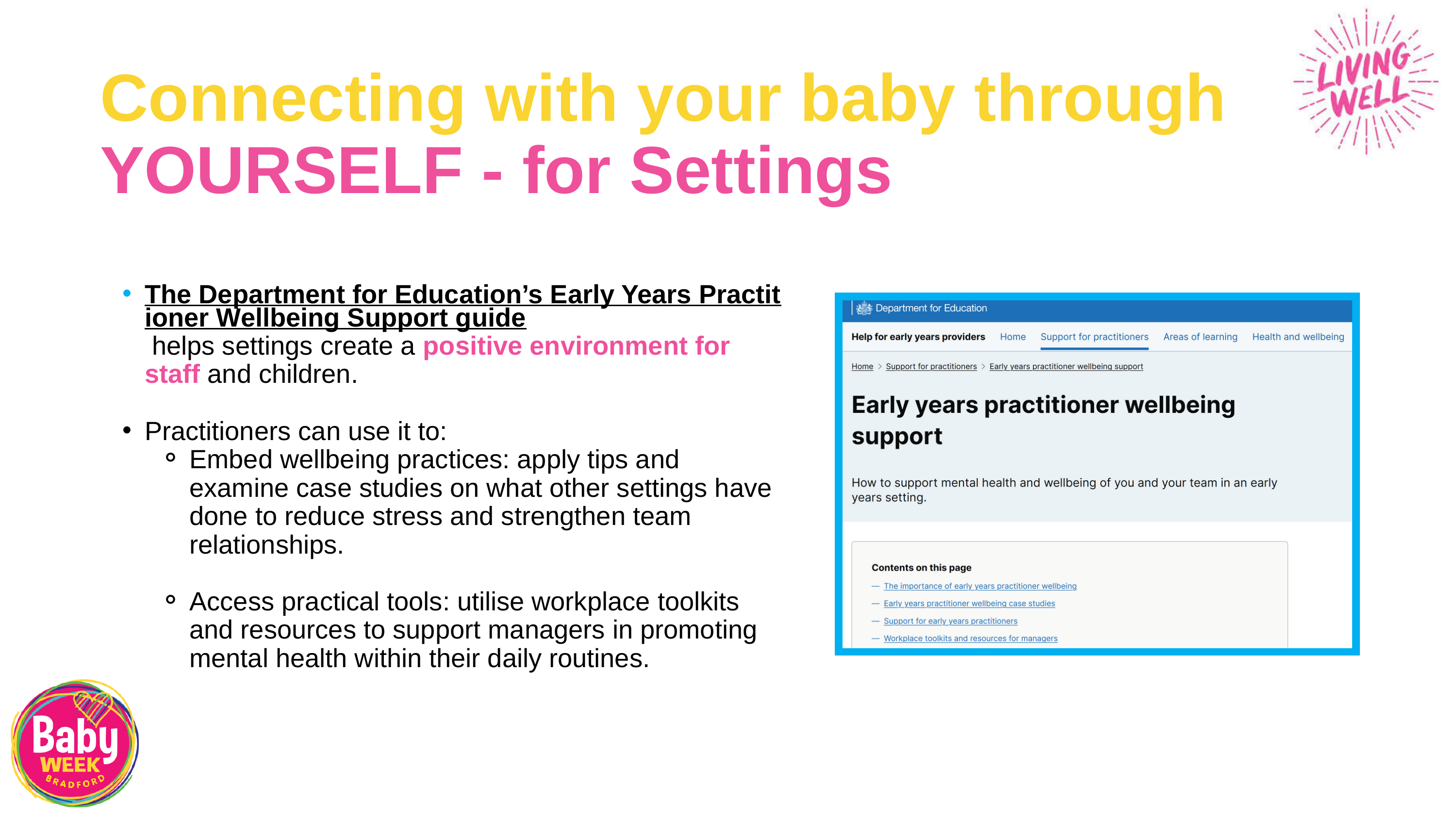

Connecting with your baby through YOURSELF - for Settings
The Department for Education’s Early Years Practitioner Wellbeing Support guide helps settings create a positive environment for staff and children.

Practitioners can use it to:
Embed wellbeing practices: apply tips and examine case studies on what other settings have done to reduce stress and strengthen team relationships.

Access practical tools: utilise workplace toolkits and resources to support managers in promoting mental health within their daily routines.